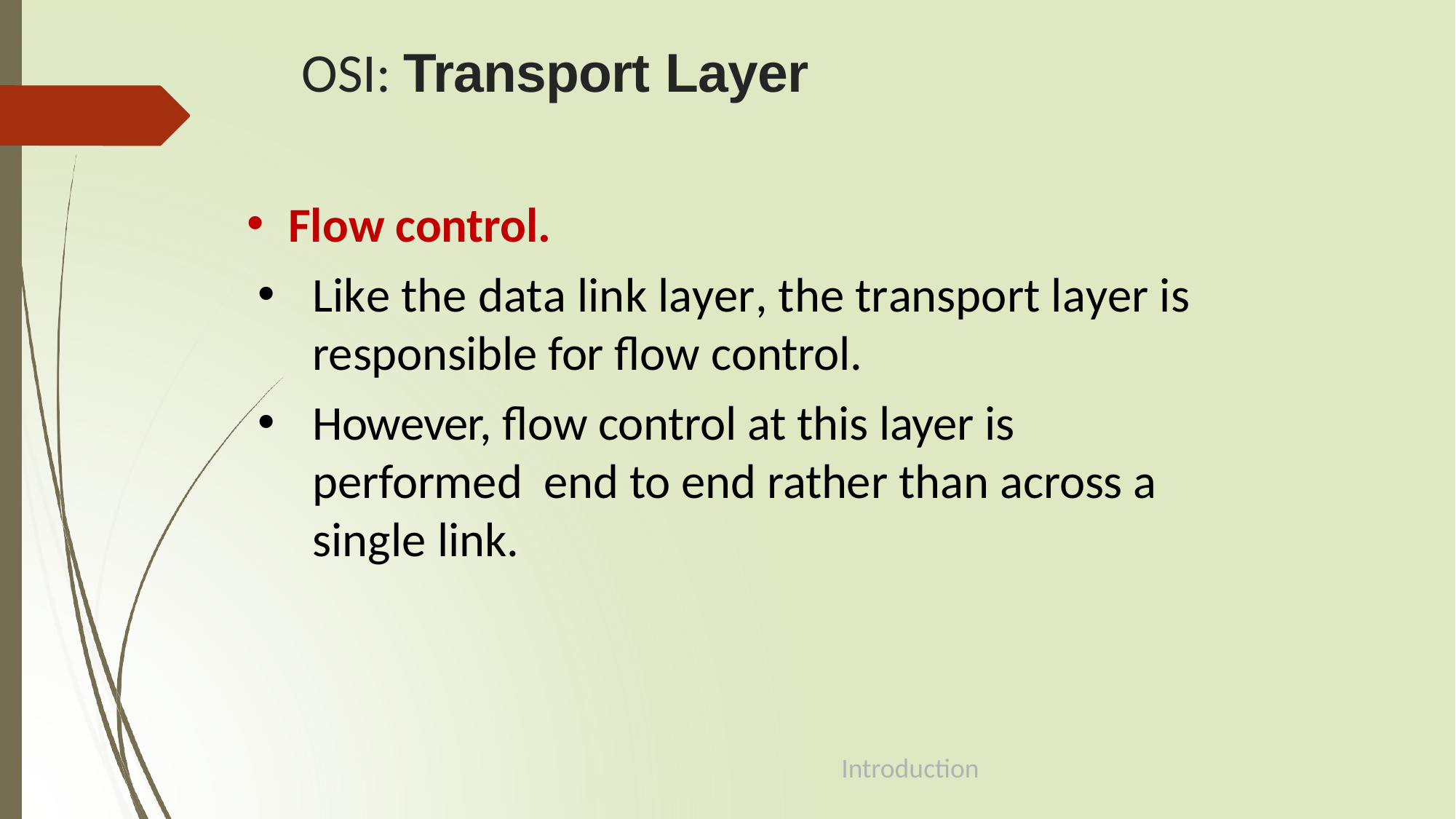

# OSI: Transport Layer
Flow control.
Like the data link layer, the transport layer is  responsible for flow control.
However, flow control at this layer is performed  end to end rather than across a single link.
Introduction
1-39